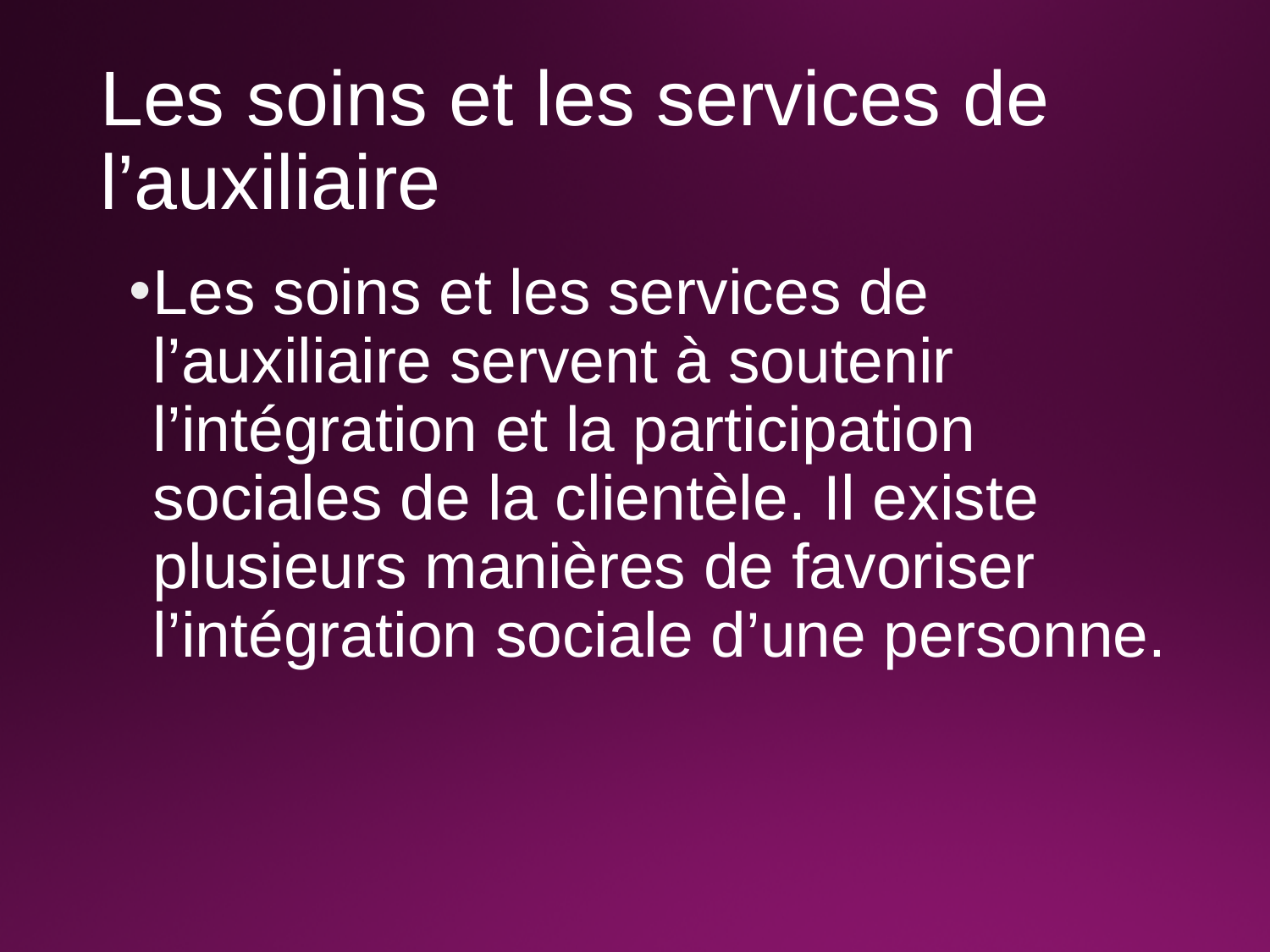

# Les soins et les services de l’auxiliaire
Les soins et les services de l’auxiliaire servent à soutenir l’intégration et la participation sociales de la clientèle. Il existe plusieurs manières de favoriser l’intégration sociale d’une personne.